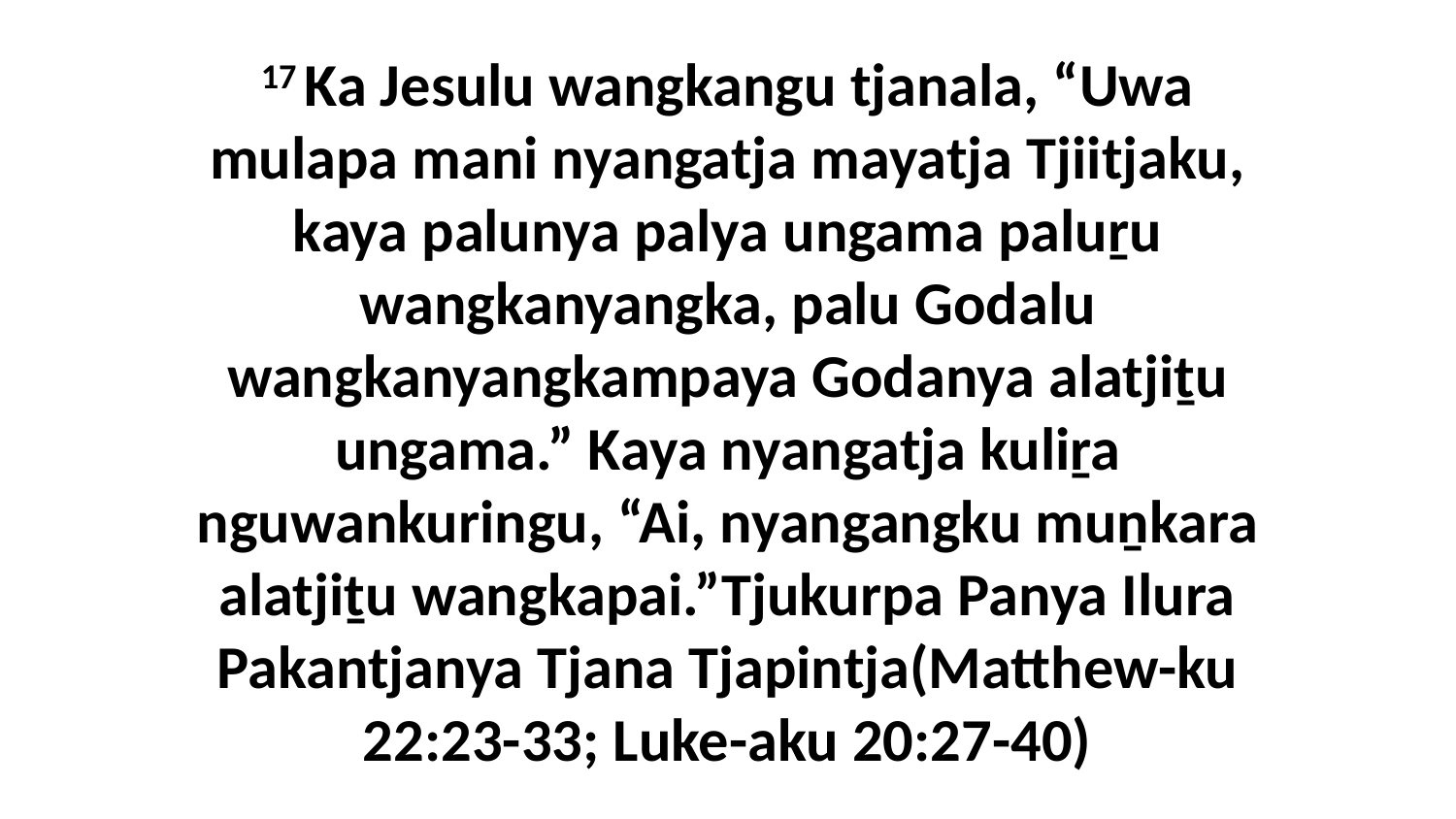

17 Ka Jesulu wangkangu tjanala, “Uwa mulapa mani nyangatja mayatja Tjiitjaku, kaya palunya palya ungama paluṟu wangkanyangka, palu Godalu wangkanyangkampaya Godanya alatjiṯu ungama.” Kaya nyangatja kuliṟa nguwankuringu, “Ai, nyangangku muṉkara alatjiṯu wangkapai.”Tjukurpa Panya Ilura Pakantjanya Tjana Tjapintja(Matthew-ku 22:23-33; Luke-aku 20:27-40)